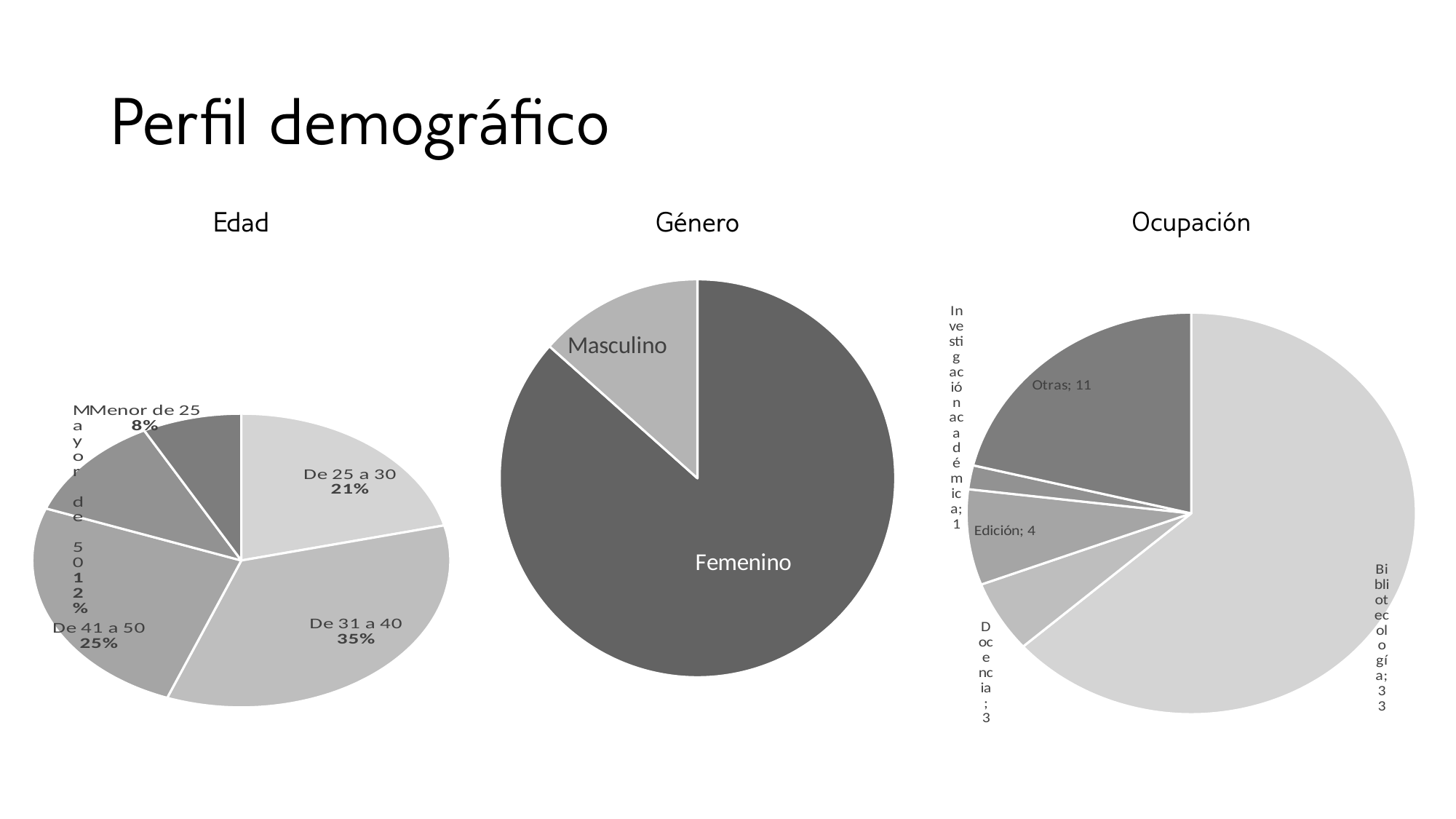

# Perfil demográfico
Edad
Género
Ocupación

### Chart

| Category |  |
|---|---|
| Bibliotecología | 33.0 |
| Docencia | 3.0 |
| Edición | 4.0 |
| Investigación académica | 1.0 |
| Otras | 11.0 |

### Chart

| Category |  |
|---|---|
| Femenino | 45.0 |
| Masculino | 7.0 |

### Chart

| Category | Total |
|---|---|
| De 25 a 30 | 11.0 |
| De 31 a 40 | 18.0 |
| De 41 a 50 | 13.0 |
| Mayor de 50 | 6.0 |
| Menor de 25 | 4.0 |